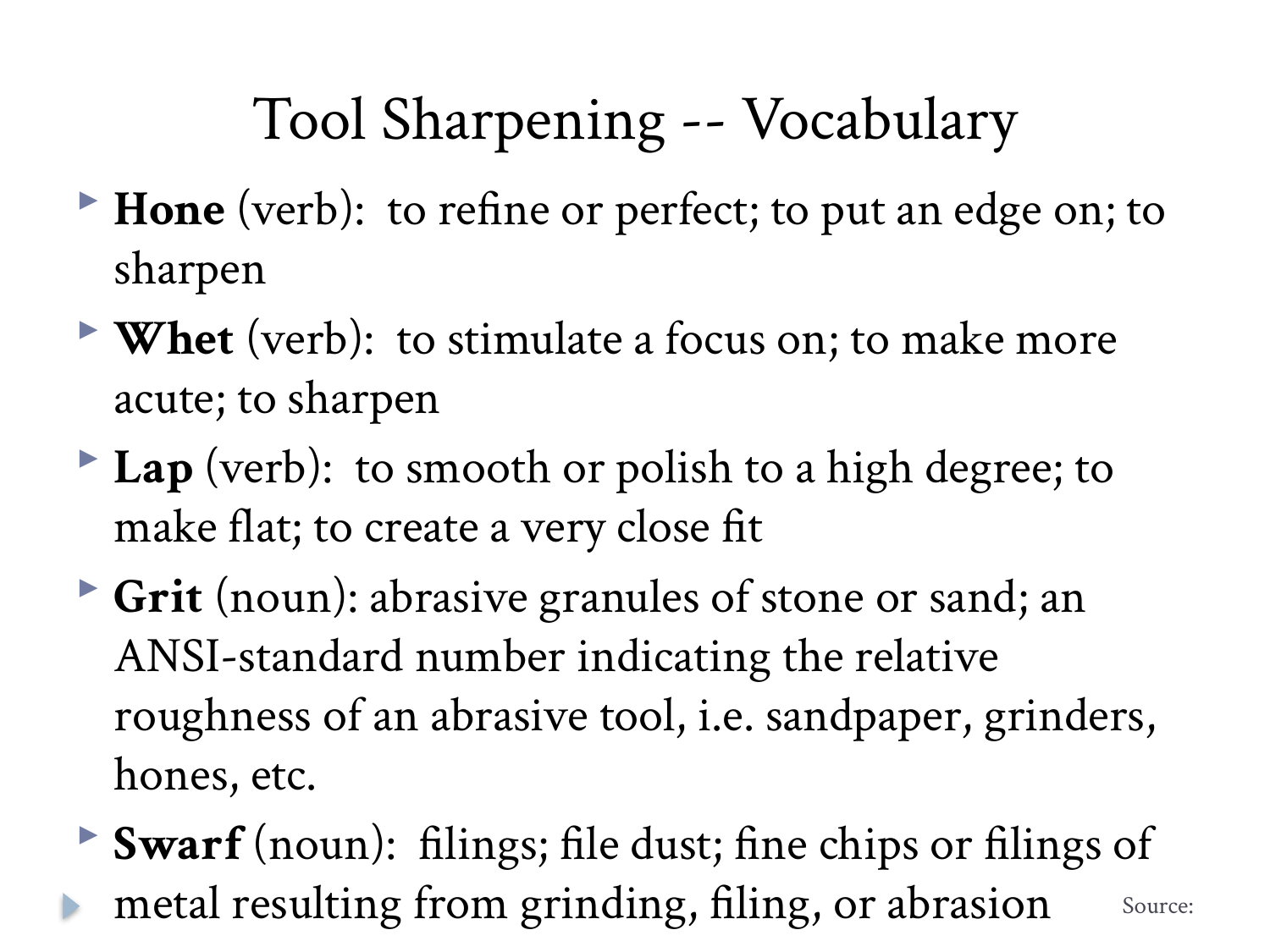

# Tool Sharpening -- Vocabulary
Hone (verb):  to refine or perfect; to put an edge on; to sharpen
Whet (verb):  to stimulate a focus on; to make more acute; to sharpen
Lap (verb):  to smooth or polish to a high degree; to make flat; to create a very close fit
Grit (noun): abrasive granules of stone or sand; an ANSI-standard number indicating the relative roughness of an abrasive tool, i.e. sandpaper, grinders, hones, etc.
Swarf (noun):  filings; file dust; fine chips or filings of metal resulting from grinding, filing, or abrasion

Source: